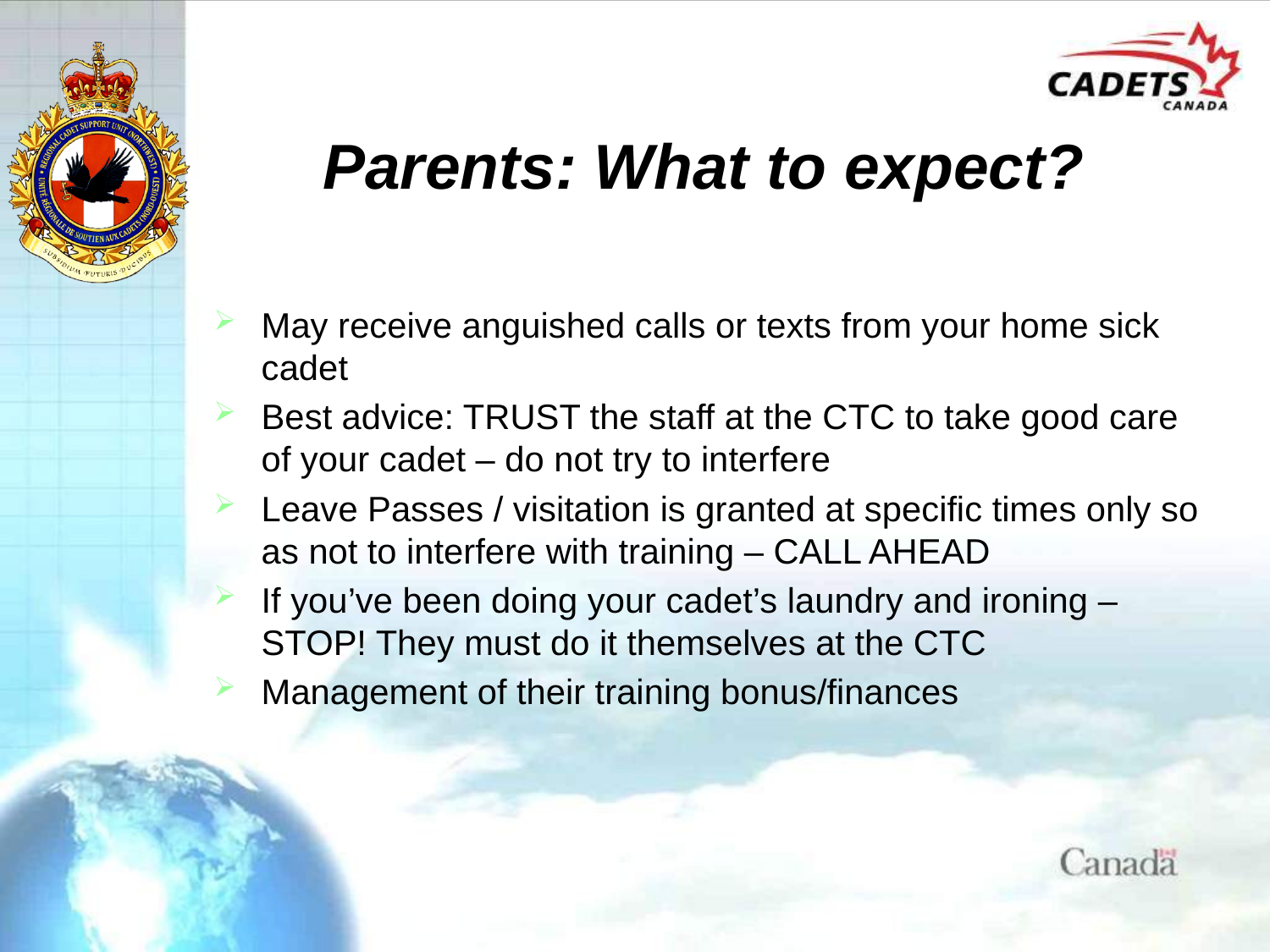

# Parents: What to expect?
May receive anguished calls or texts from your home sick cadet
Best advice: TRUST the staff at the CTC to take good care of your cadet – do not try to interfere
Leave Passes / visitation is granted at specific times only so as not to interfere with training – CALL AHEAD
If you’ve been doing your cadet’s laundry and ironing – STOP! They must do it themselves at the CTC
Management of their training bonus/finances